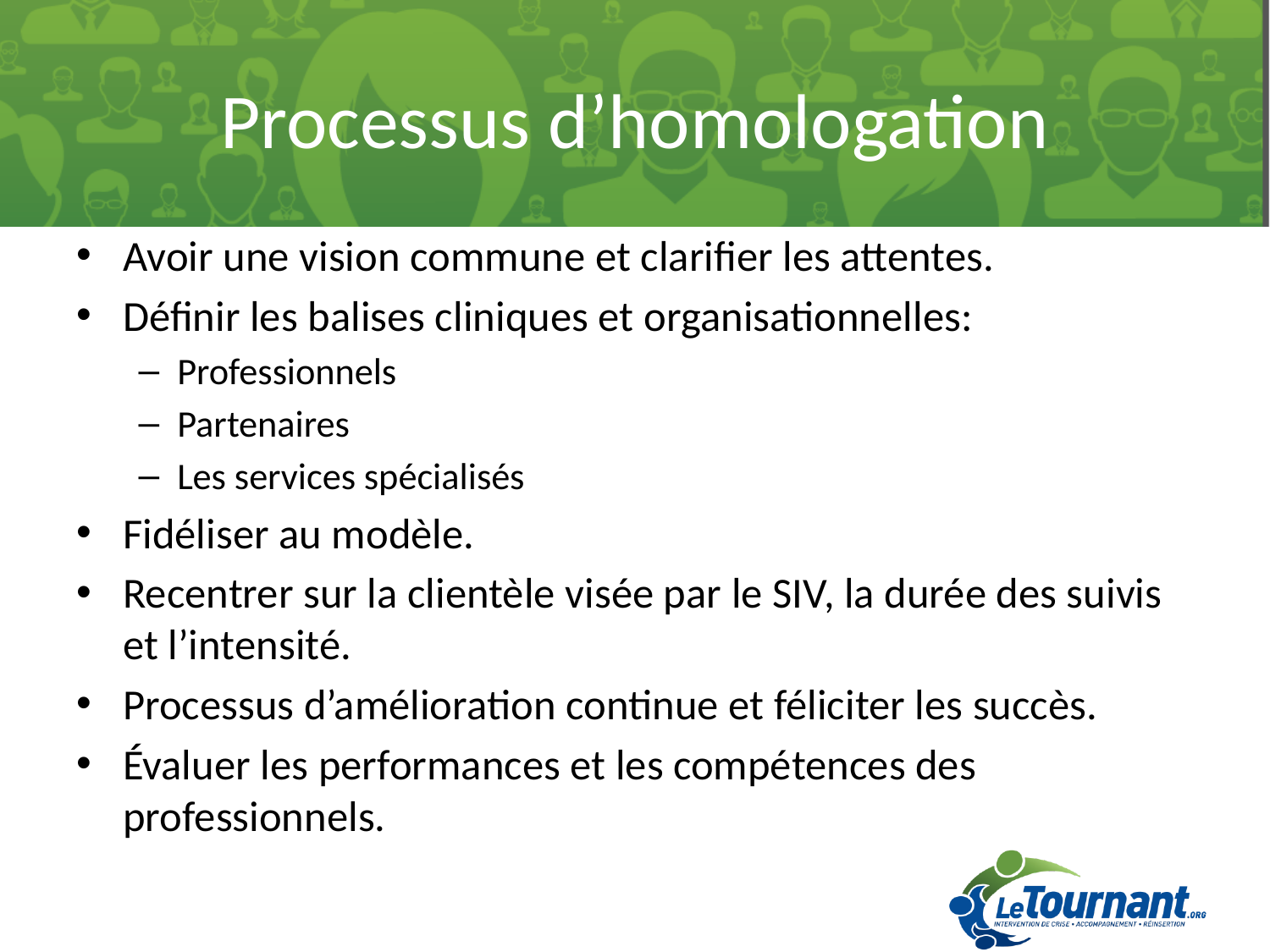

# Processus d’homologation
Avoir une vision commune et clarifier les attentes.
Définir les balises cliniques et organisationnelles:
Professionnels
Partenaires
Les services spécialisés
Fidéliser au modèle.
Recentrer sur la clientèle visée par le SIV, la durée des suivis et l’intensité.
Processus d’amélioration continue et féliciter les succès.
Évaluer les performances et les compétences des professionnels.